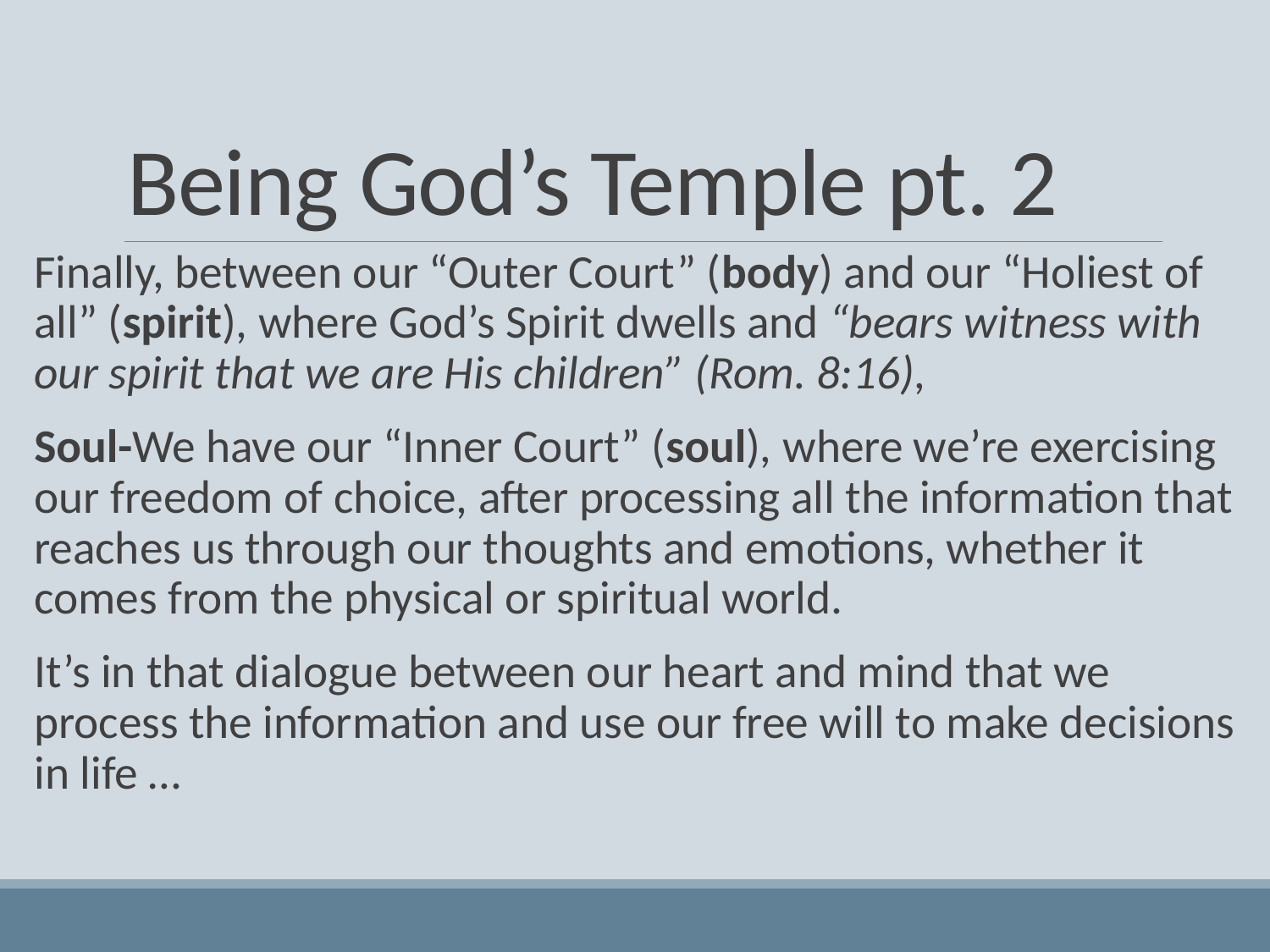

# Being God’s Temple pt. 2
Finally, between our “Outer Court” (body) and our “Holiest of all” (spirit), where God’s Spirit dwells and “bears witness with our spirit that we are His children” (Rom. 8:16),
Soul-We have our “Inner Court” (soul), where we’re exercising our freedom of choice, after processing all the information that reaches us through our thoughts and emotions, whether it comes from the physical or spiritual world.
It’s in that dialogue between our heart and mind that we process the information and use our free will to make decisions in life …